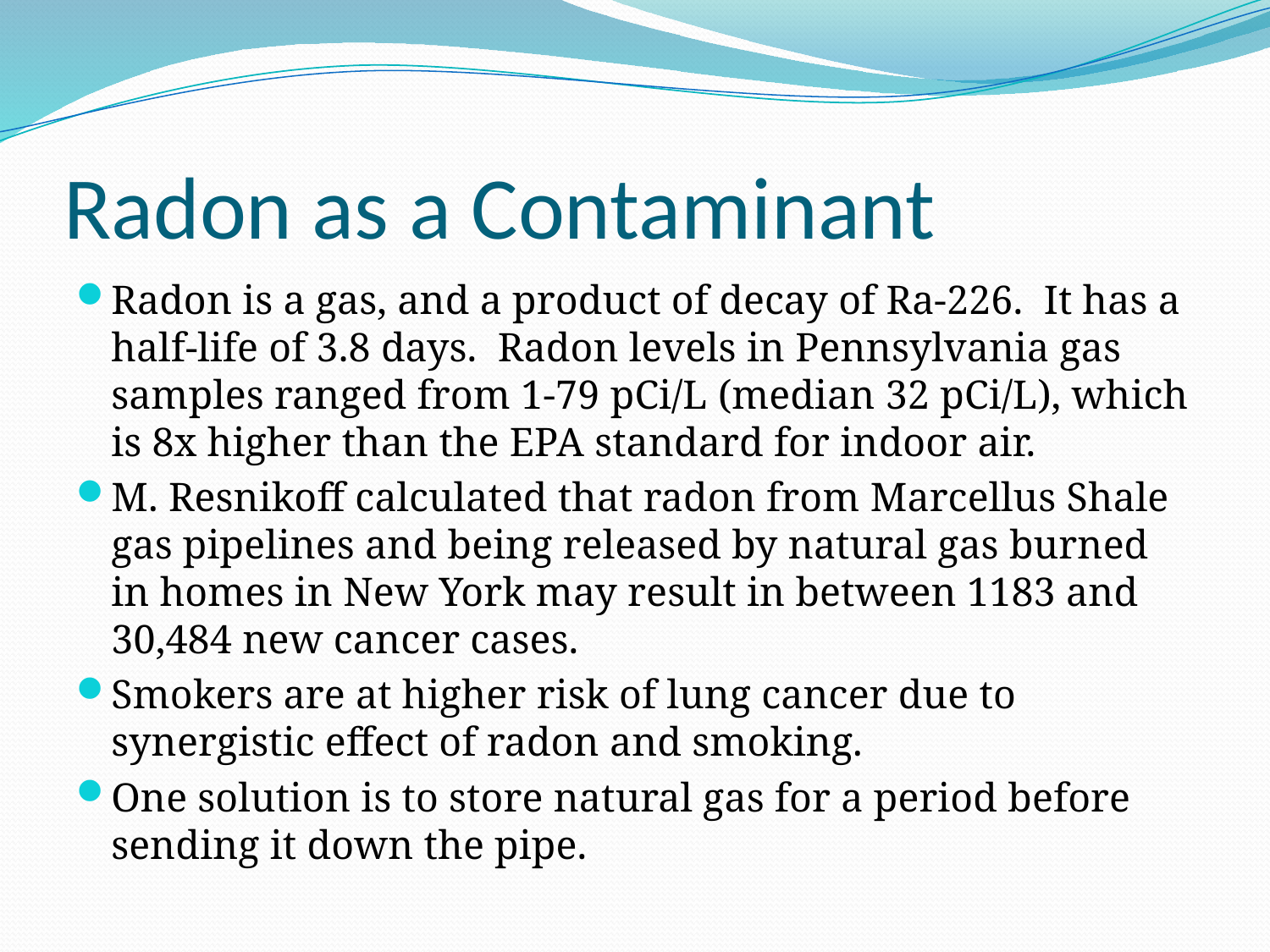

# Radon as a Contaminant
Radon is a gas, and a product of decay of Ra-226.  It has a half-life of 3.8 days.  Radon levels in Pennsylvania gas samples ranged from 1-79 pCi/L (median 32 pCi/L), which is 8x higher than the EPA standard for indoor air.
M. Resnikoff calculated that radon from Marcellus Shale gas pipelines and being released by natural gas burned in homes in New York may result in between 1183 and 30,484 new cancer cases.
Smokers are at higher risk of lung cancer due to synergistic effect of radon and smoking.
One solution is to store natural gas for a period before sending it down the pipe.